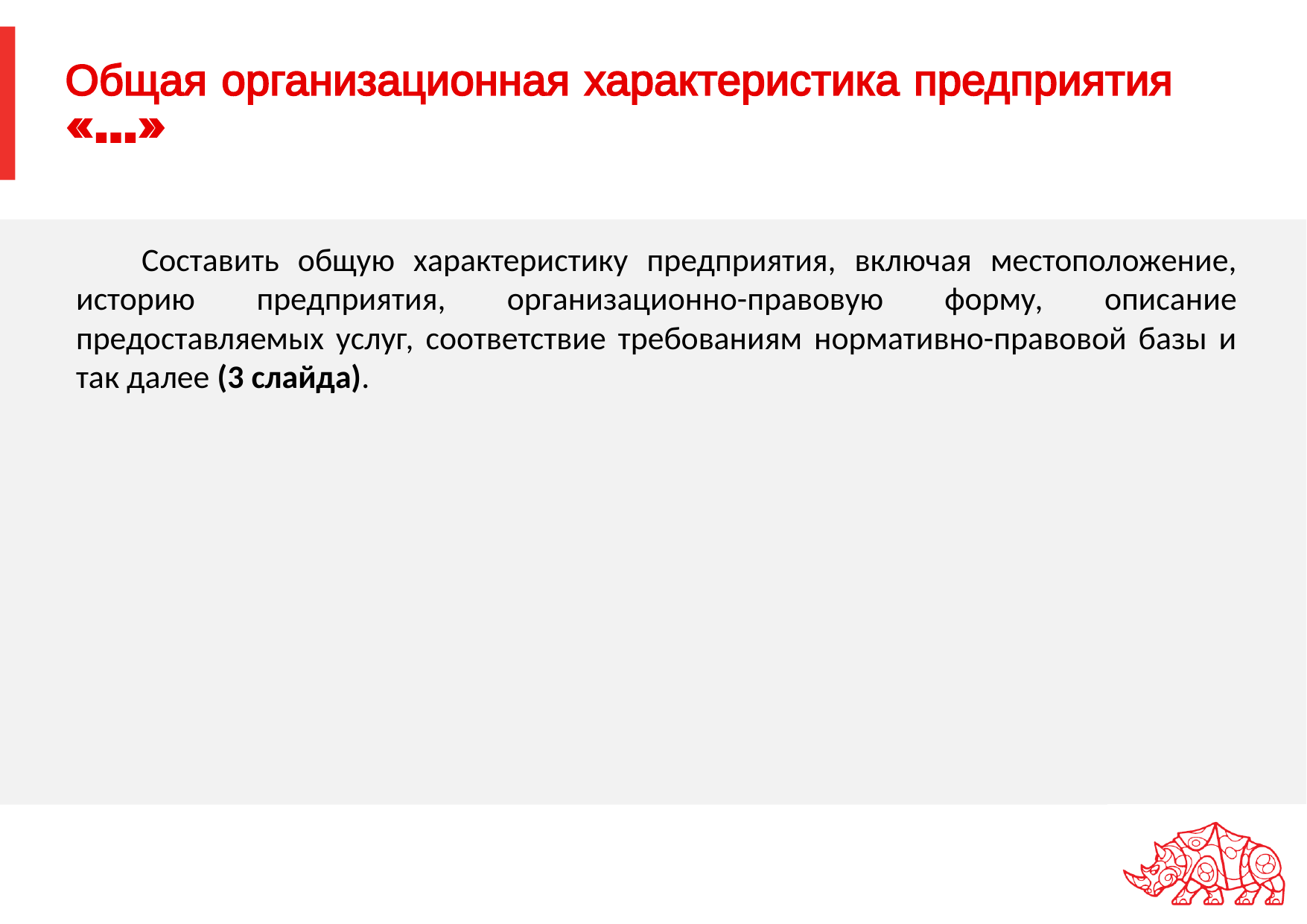

# Общая организационная характеристика предприятия «…»
Составить общую характеристику предприятия, включая местоположение, историю предприятия, организационно-правовую форму, описание предоставляемых услуг, соответствие требованиям нормативно-правовой базы и так далее (3 слайда).